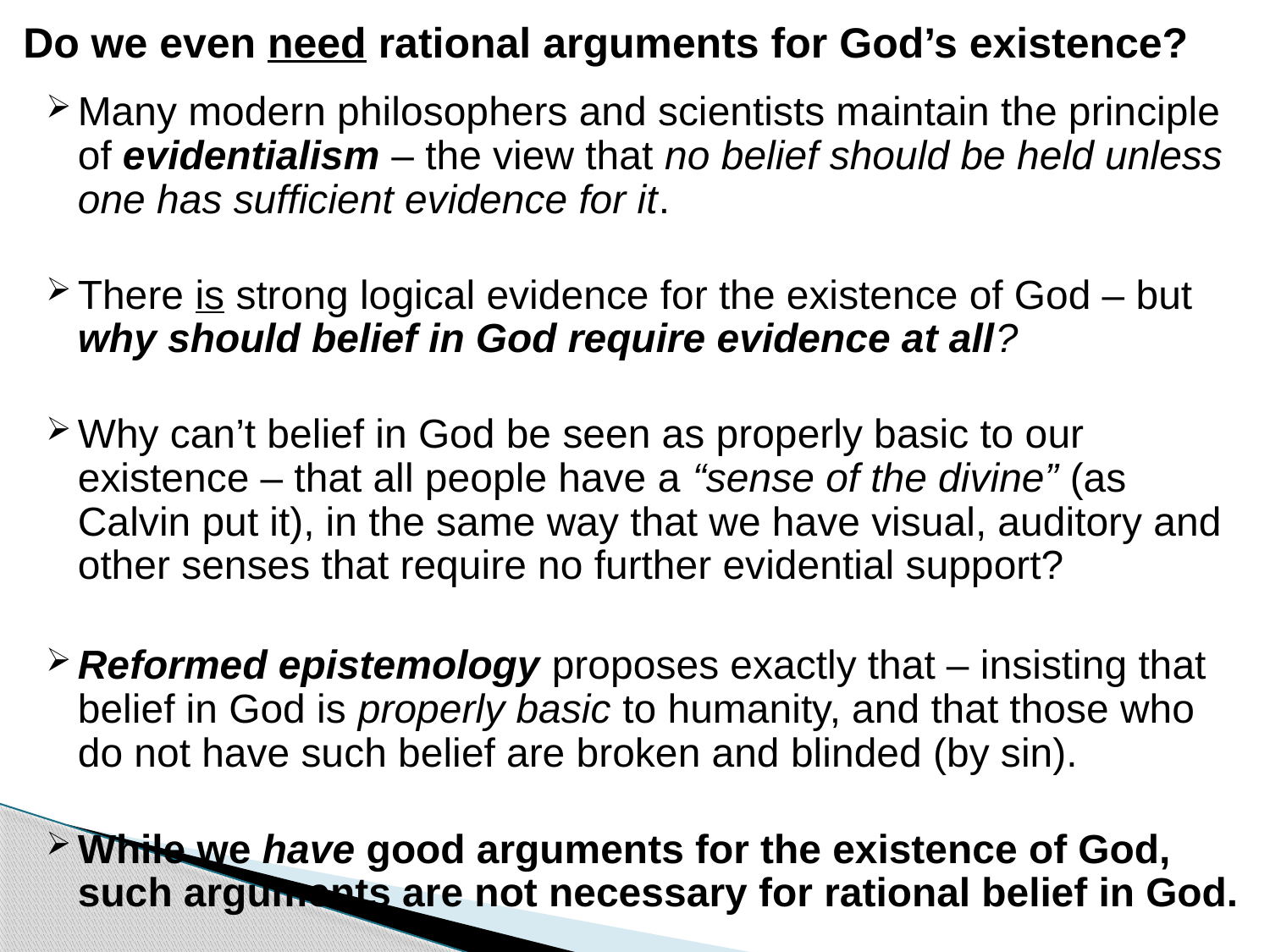

# Do we even need rational arguments for God’s existence?
Many modern philosophers and scientists maintain the principle of evidentialism – the view that no belief should be held unless one has sufficient evidence for it.

There is strong logical evidence for the existence of God – but why should belief in God require evidence at all?

Why can’t belief in God be seen as properly basic to our existence – that all people have a “sense of the divine” (as Calvin put it), in the same way that we have visual, auditory and other senses that require no further evidential support?

Reformed epistemology proposes exactly that – insisting that belief in God is properly basic to humanity, and that those who do not have such belief are broken and blinded (by sin).

While we have good arguments for the existence of God, such arguments are not necessary for rational belief in God.